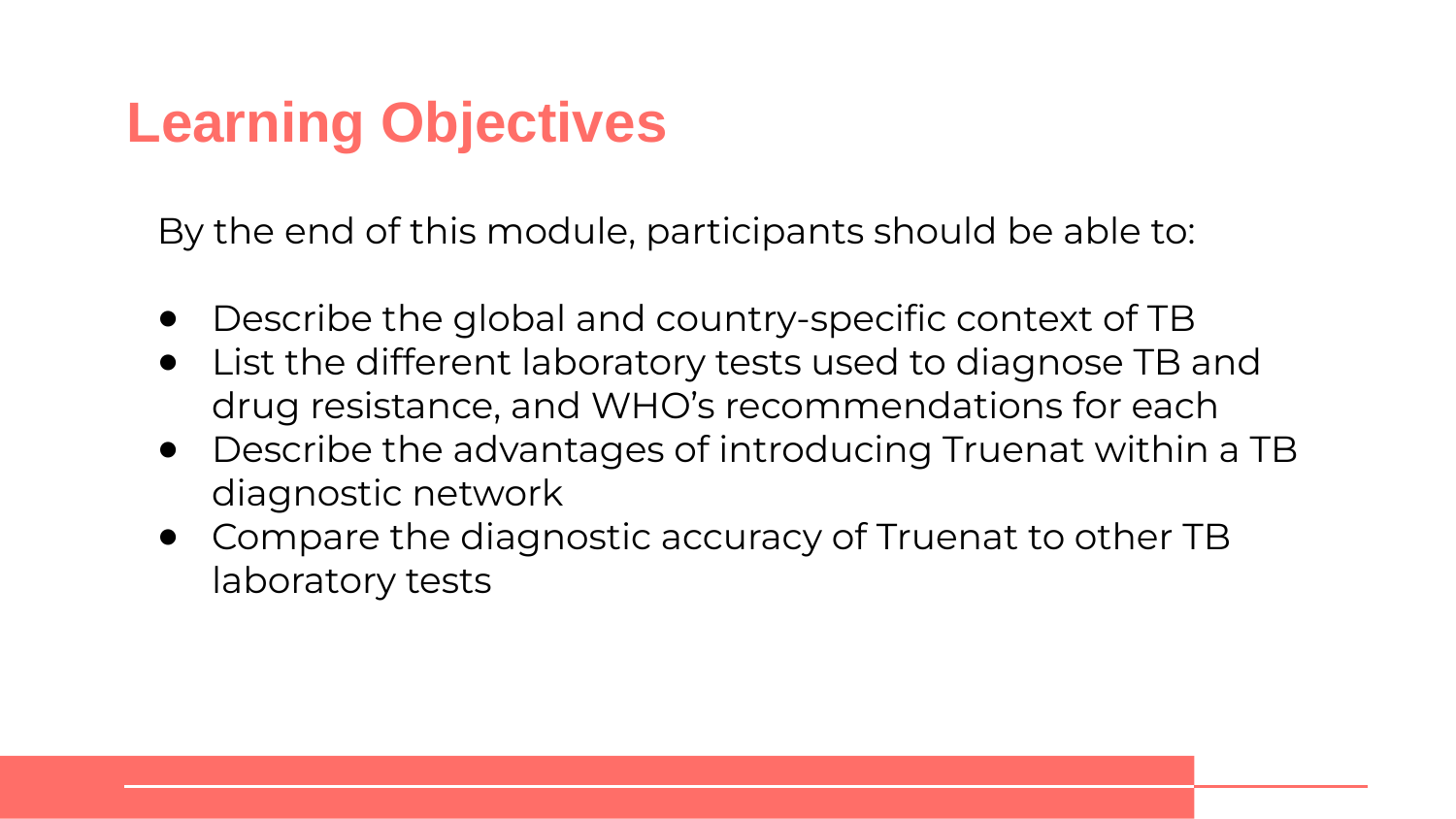

# Learning Objectives
By the end of this module, participants should be able to:

Describe the global and country-specific context of TB
List the different laboratory tests used to diagnose TB and drug resistance, and WHO’s recommendations for each
Describe the advantages of introducing Truenat within a TB diagnostic network
Compare the diagnostic accuracy of Truenat to other TB laboratory tests